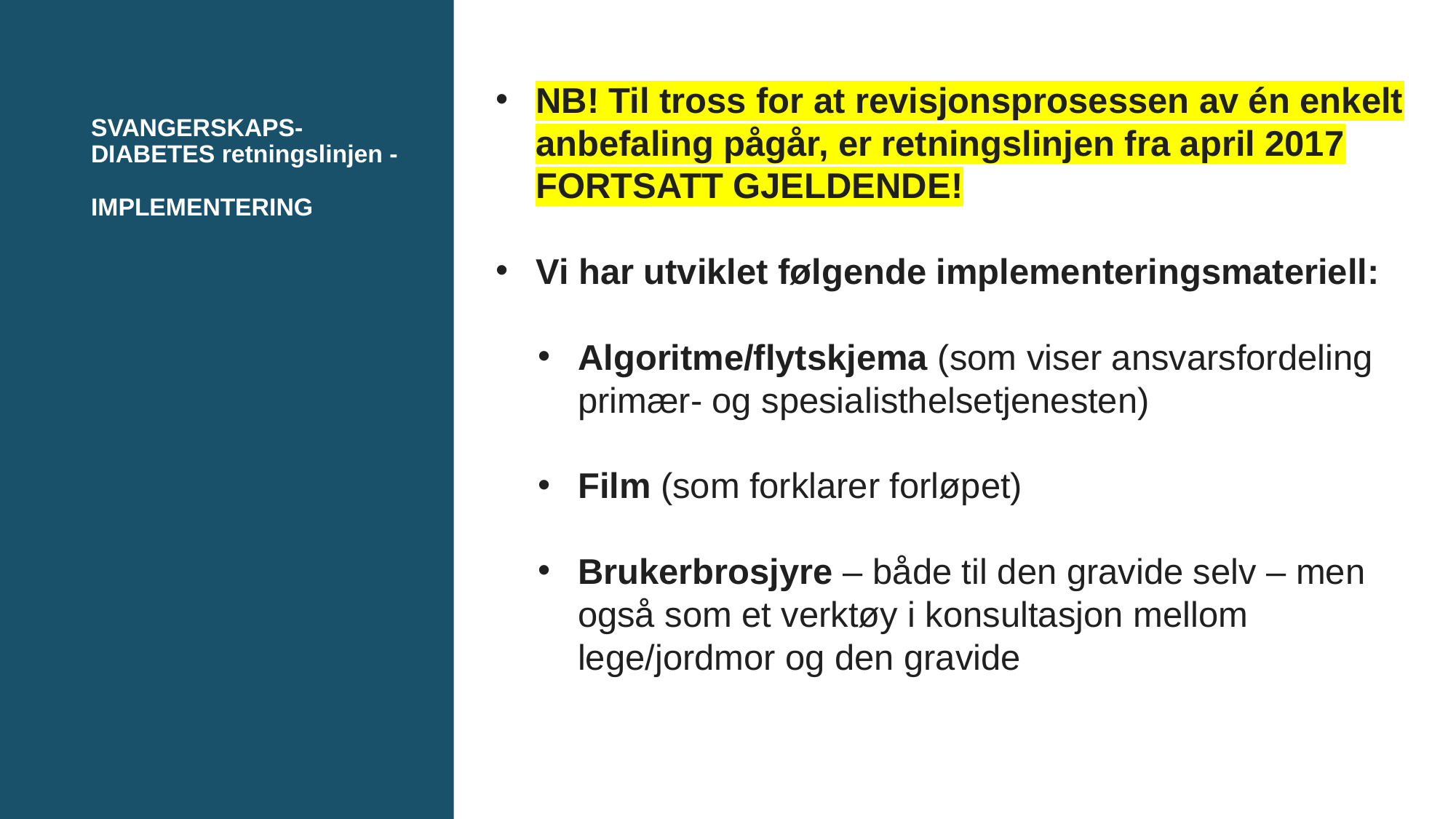

NB! Til tross for at revisjonsprosessen av én enkelt anbefaling pågår, er retningslinjen fra april 2017 FORTSATT GJELDENDE!

Vi har utviklet følgende implementeringsmateriell:

Algoritme/flytskjema (som viser ansvarsfordeling primær- og spesialisthelsetjenesten)

Film (som forklarer forløpet)

Brukerbrosjyre – både til den gravide selv – men også som et verktøy i konsultasjon mellom lege/jordmor og den gravide
# SVANGERSKAPS- DIABETES retningslinjen - IMPLEMENTERING